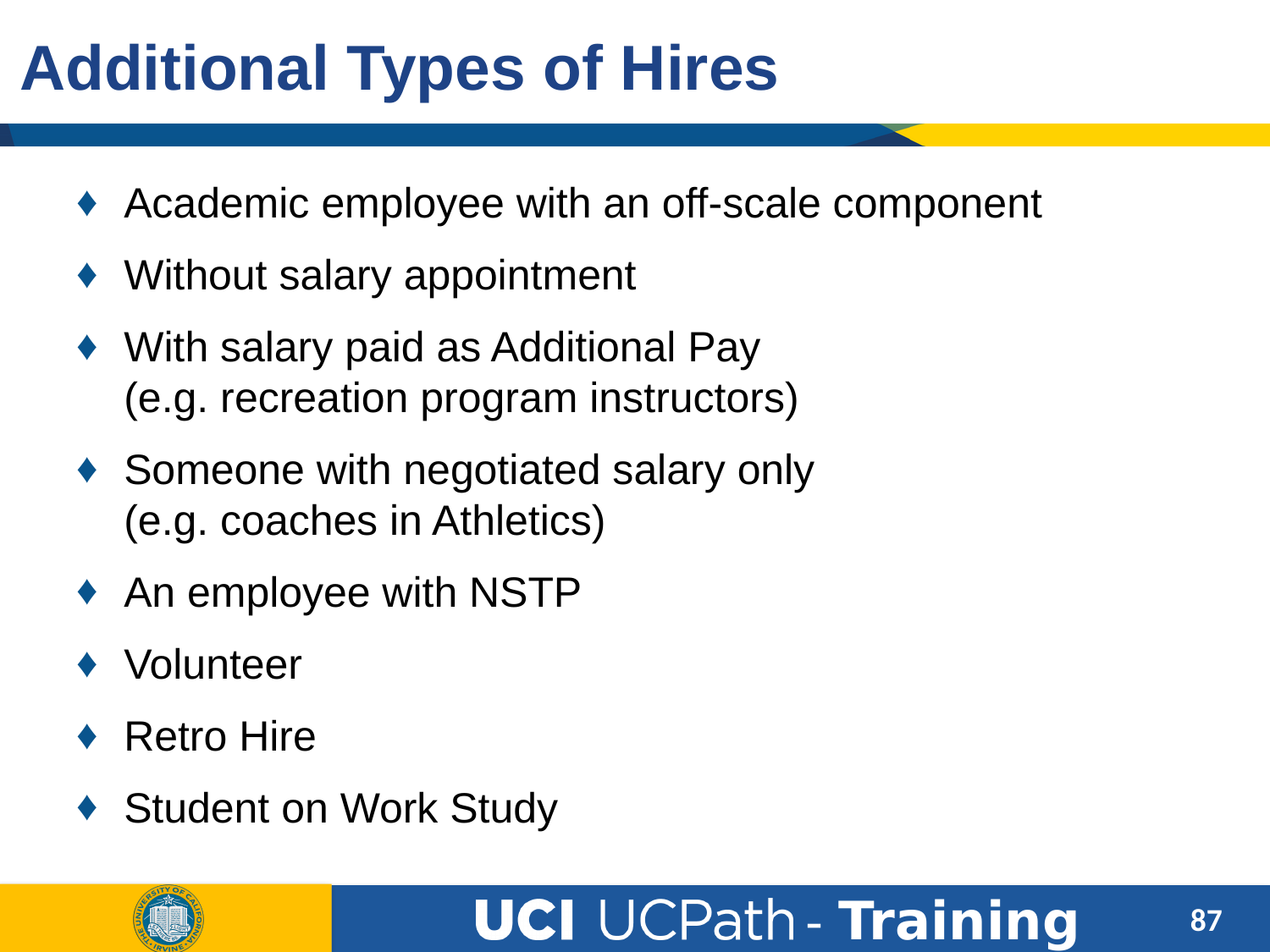

# Additional Types of Hires
Academic employee with an off-scale component
Without salary appointment
With salary paid as Additional Pay
(e.g. recreation program instructors)
Someone with negotiated salary only
(e.g. coaches in Athletics)
An employee with NSTP
Volunteer
Retro Hire
Student on Work Study